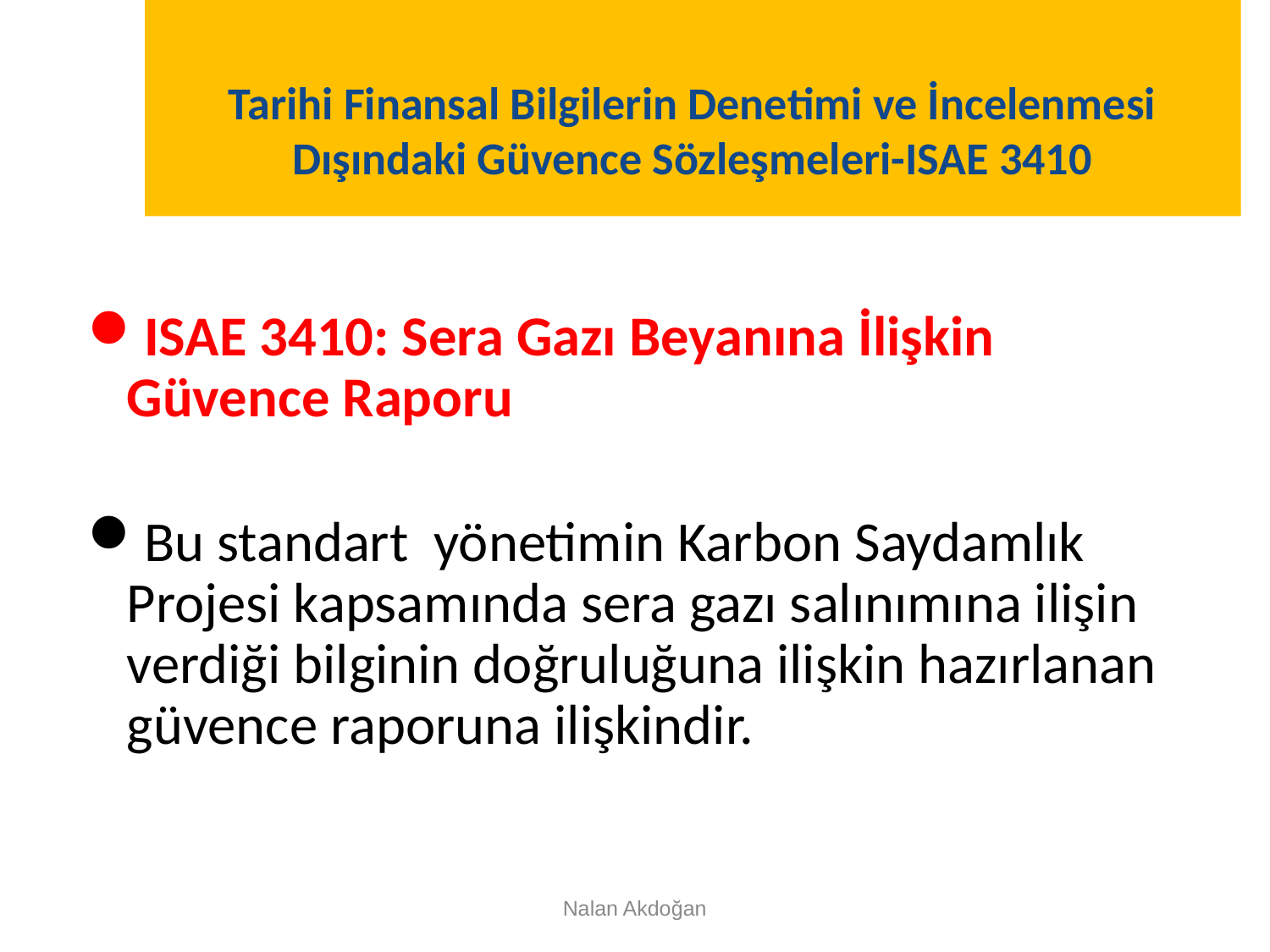

# Tarihi Finansal Bilgilerin Denetimi ve İncelenmesi Dışındaki Güvence Sözleşmeleri-ISAE 3410

ISAE 3410: Sera Gazı Beyanına İlişkin Güvence Raporu

Bu standart  yönetimin Karbon Saydamlık Projesi kapsamında sera gazı salınımına ilişin verdiği bilginin doğruluğuna ilişkin hazırlanan güvence raporuna ilişkindir.

Nalan Akdoğan